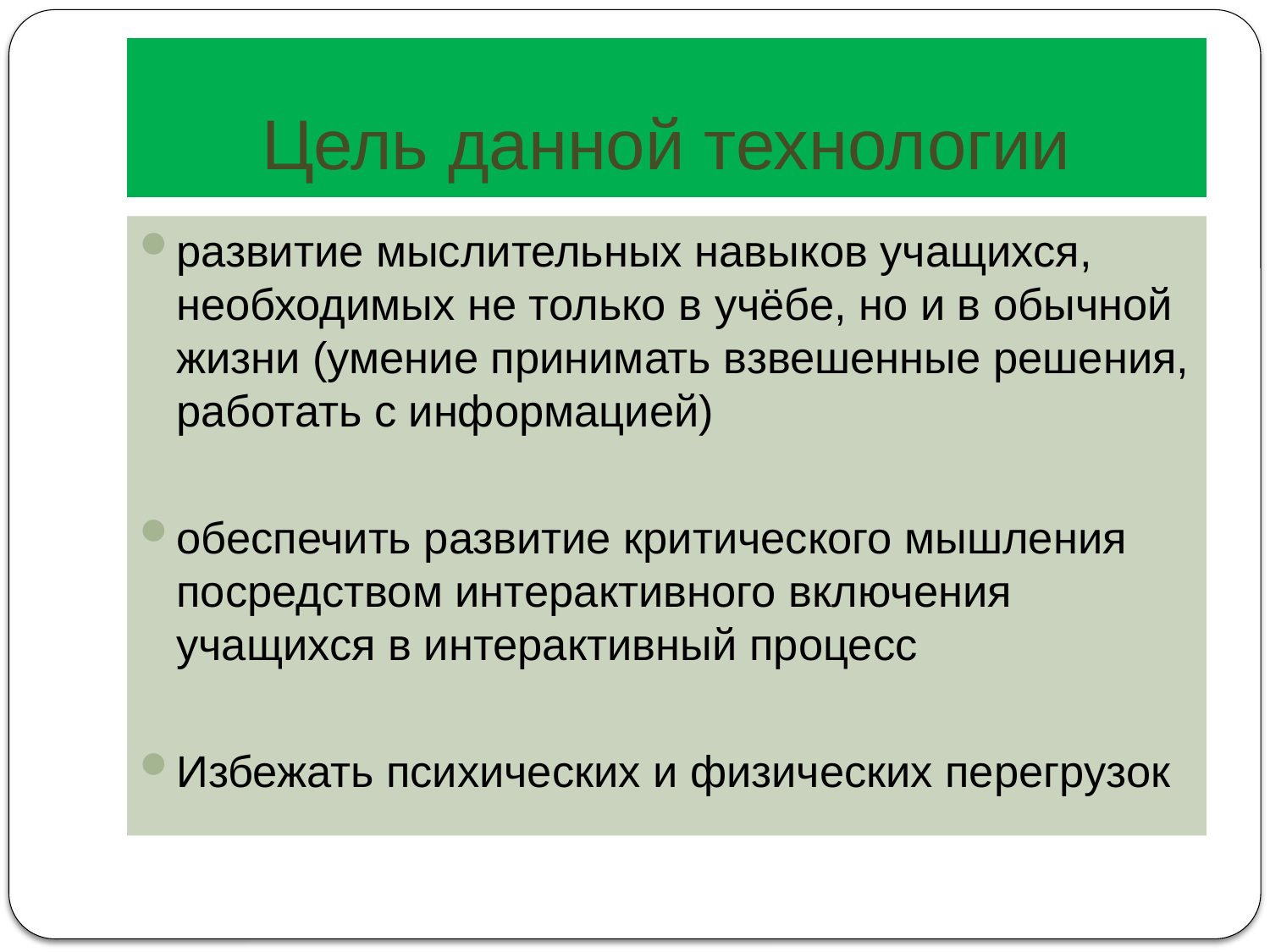

# Цель данной технологии
развитие мыслительных навыков учащихся, необходимых не только в учёбе, но и в обычной жизни (умение принимать взвешенные решения, работать с информацией)

обеспечить развитие критического мышления посредством интерактивного включения учащихся в интерактивный процесс

Избежать психических и физических перегрузок